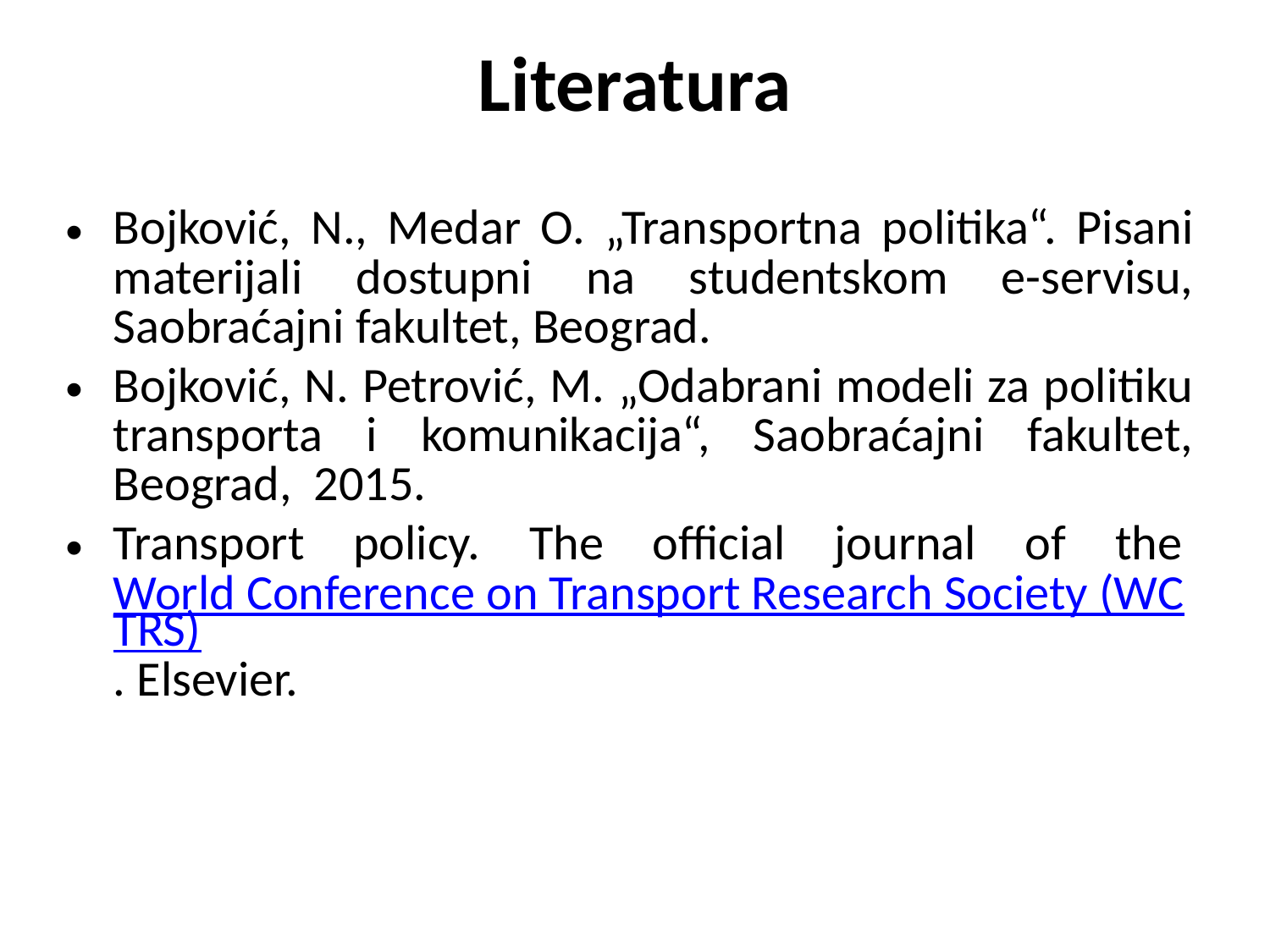

Literatura
Bojković, N., Medar O. „Transportna politika“. Pisani materijali dostupni na studentskom e-servisu, Saobraćajni fakultet, Beograd.
Bojković, N. Petrović, M. „Odabrani modeli za politiku transporta i komunikacija“, Saobraćajni fakultet, Beograd,  2015.
Transport policy. The official journal of the World Conference on Transport Research Society (WCTRS). Elsevier.